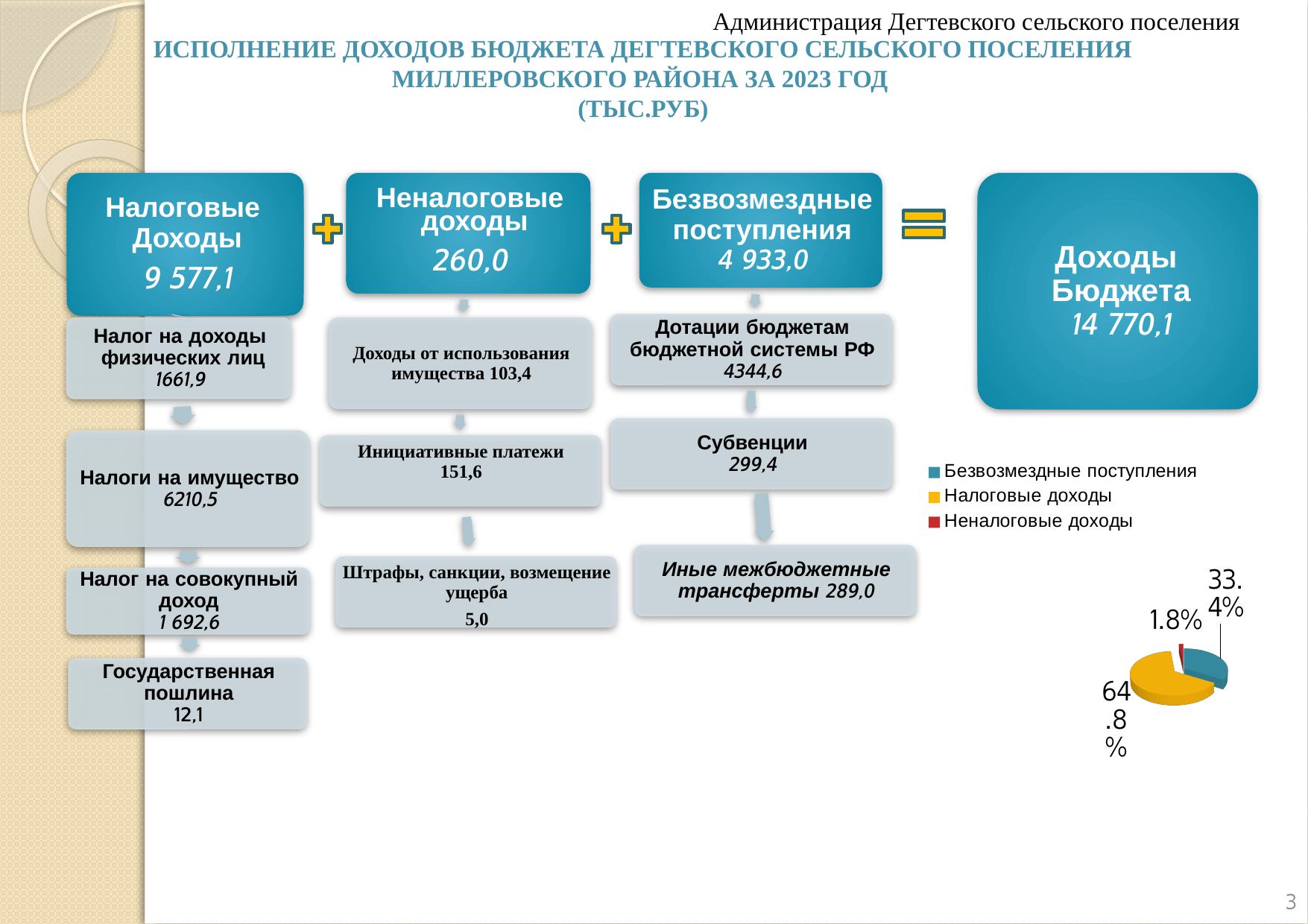

Администрация Дегтевского сельского поселения
Исполнение доходов бюджета Дегтевского сельского поселения Миллеровского района за 2023 год
(тыс.руб)
Налоговые
Доходы

9 577,1
Налог на доходы
 физических лиц
1661,9
Налоги на имущество
6210,5
Налог на совокупный доход
1 692,6
Государственная пошлина
12,1
Неналоговые
 доходы

260,0
Доходы от использования имущества 103,4
Инициативные платежи
151,6

Штрафы, санкции, возмещение ущерба
5,0

Безвозмездные поступления
4 933,0
Дотации бюджетам бюджетной системы РФ
4344,6
Субвенции
299,4
Иные межбюджетные трансферты 289,0
Доходы
Бюджета
14 770,1

[unsupported chart]

3